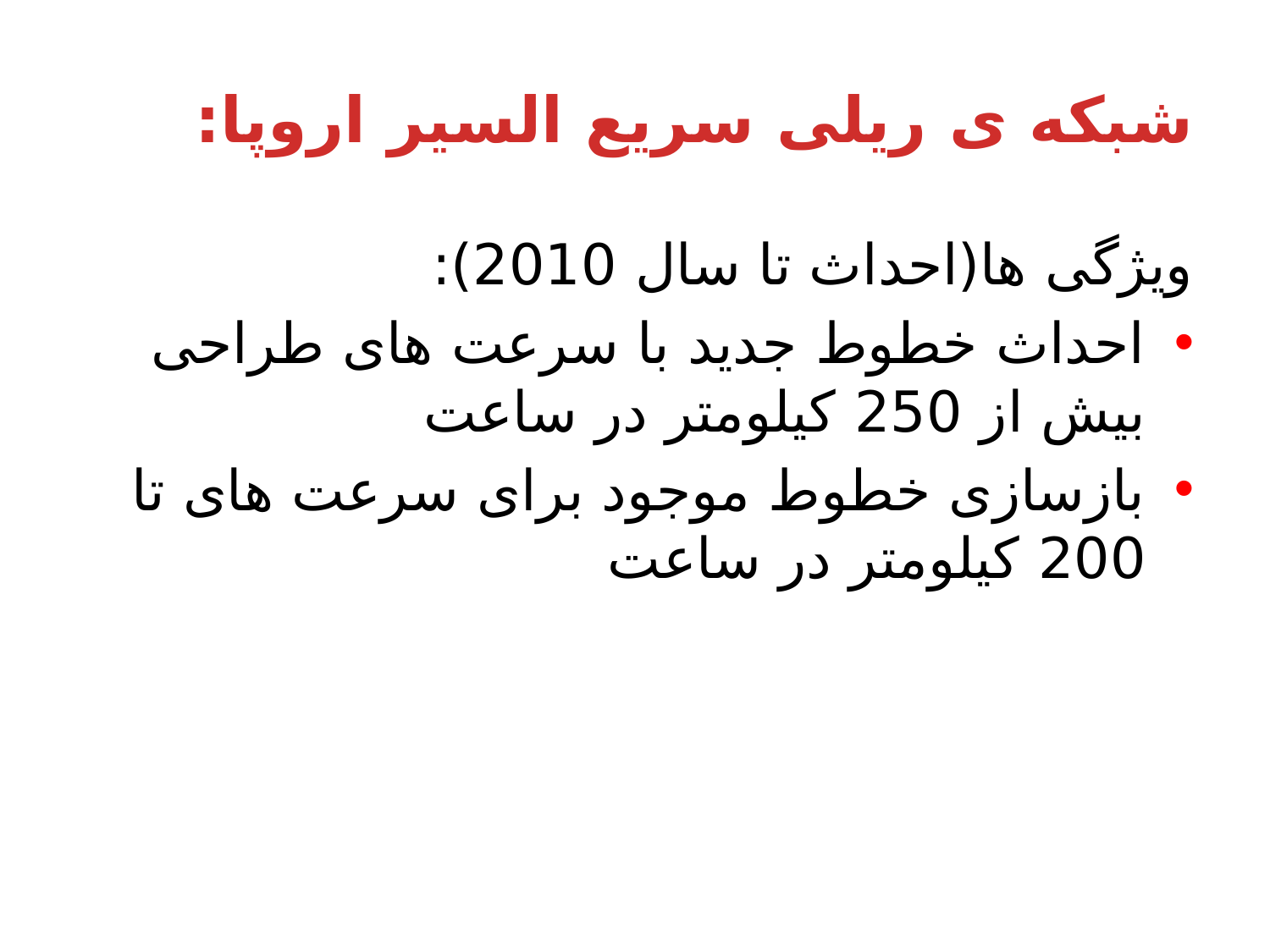

# شبکه ی ریلی سریع السیر اروپا:
ویژگی ها(احداث تا سال 2010):
احداث خطوط جدید با سرعت های طراحی بیش از 250 کیلومتر در ساعت
بازسازی خطوط موجود برای سرعت های تا 200 کیلومتر در ساعت